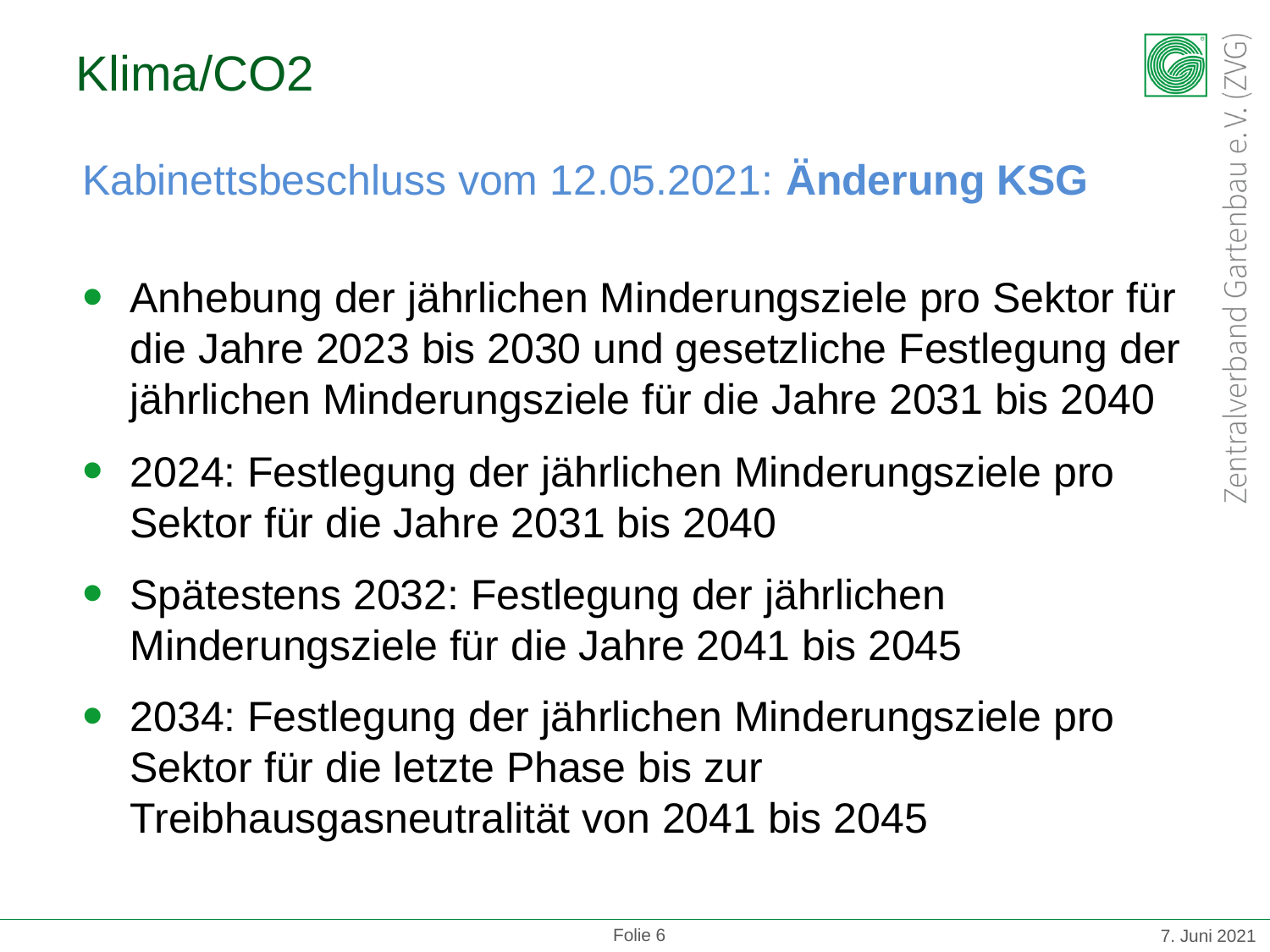

# Klima/CO2
Kabinettsbeschluss vom 12.05.2021: Änderung KSG

Anhebung der jährlichen Minderungsziele pro Sektor für die Jahre 2023 bis 2030 und gesetzliche Festlegung der jährlichen Minderungsziele für die Jahre 2031 bis 2040
2024: Festlegung der jährlichen Minderungsziele pro Sektor für die Jahre 2031 bis 2040
Spätestens 2032: Festlegung der jährlichen Minderungsziele für die Jahre 2041 bis 2045
2034: Festlegung der jährlichen Minderungsziele pro Sektor für die letzte Phase bis zur Treibhausgasneutralität von 2041 bis 2045